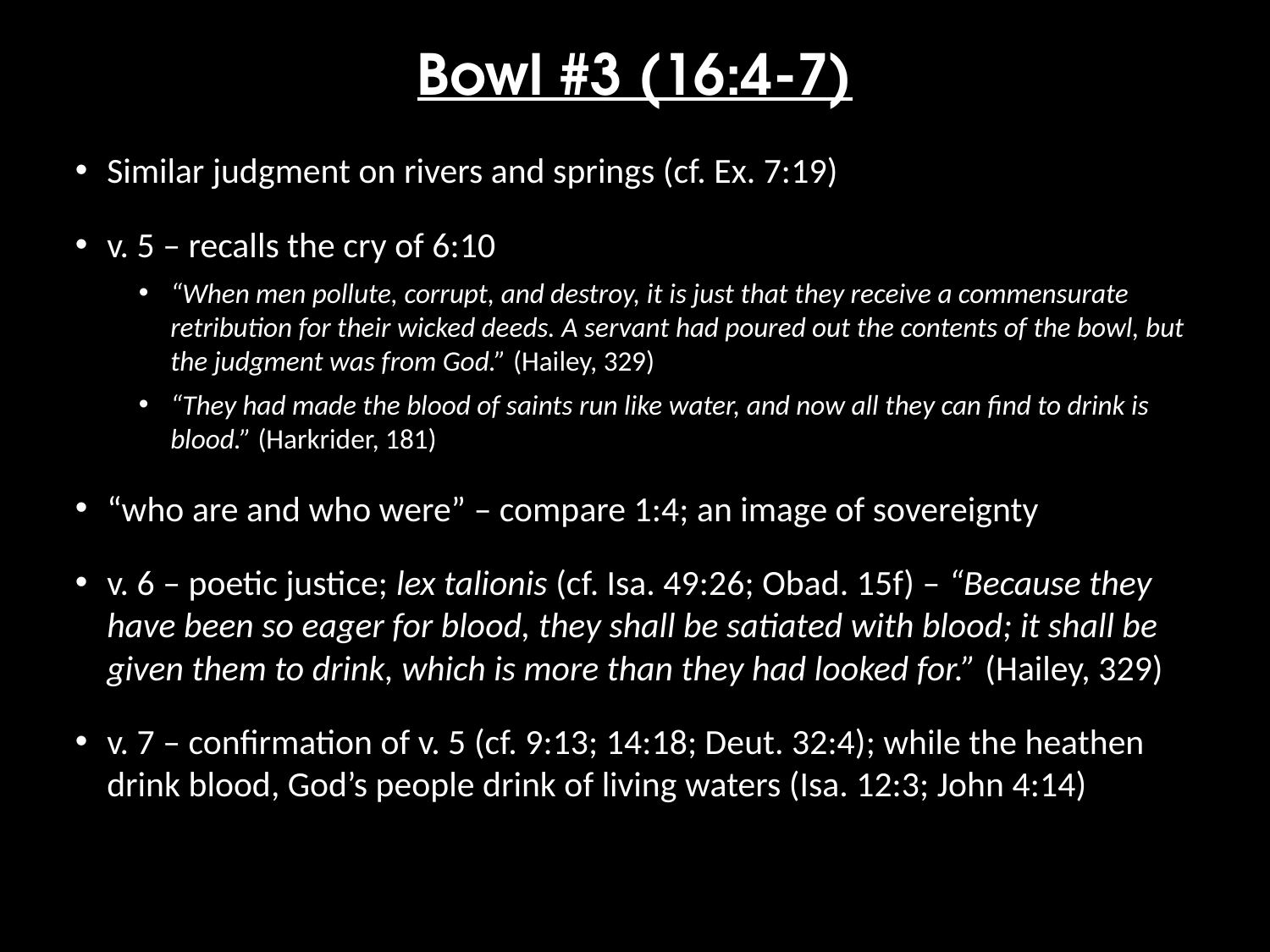

# Bowl #3 (16:4-7)
Similar judgment on rivers and springs (cf. Ex. 7:19)
v. 5 – recalls the cry of 6:10
“When men pollute, corrupt, and destroy, it is just that they receive a commensurate retribution for their wicked deeds. A servant had poured out the contents of the bowl, but the judgment was from God.” (Hailey, 329)
“They had made the blood of saints run like water, and now all they can find to drink is blood.” (Harkrider, 181)
“who are and who were” – compare 1:4; an image of sovereignty
v. 6 – poetic justice; lex talionis (cf. Isa. 49:26; Obad. 15f) – “Because they have been so eager for blood, they shall be satiated with blood; it shall be given them to drink, which is more than they had looked for.” (Hailey, 329)
v. 7 – confirmation of v. 5 (cf. 9:13; 14:18; Deut. 32:4); while the heathen drink blood, God’s people drink of living waters (Isa. 12:3; John 4:14)